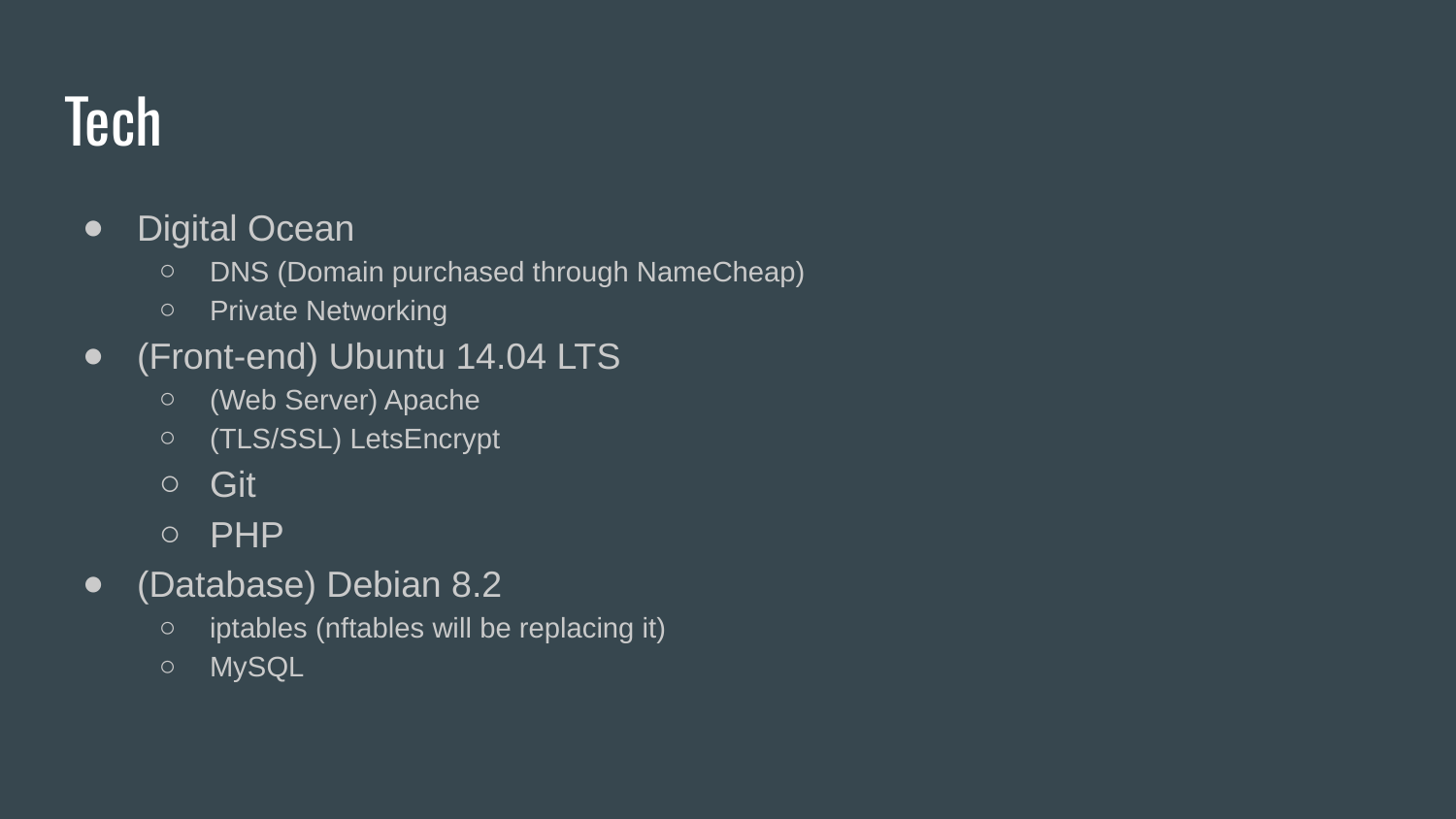

# Tech
Digital Ocean
DNS (Domain purchased through NameCheap)
Private Networking
(Front-end) Ubuntu 14.04 LTS
(Web Server) Apache
(TLS/SSL) LetsEncrypt
Git
PHP
(Database) Debian 8.2
iptables (nftables will be replacing it)
MySQL